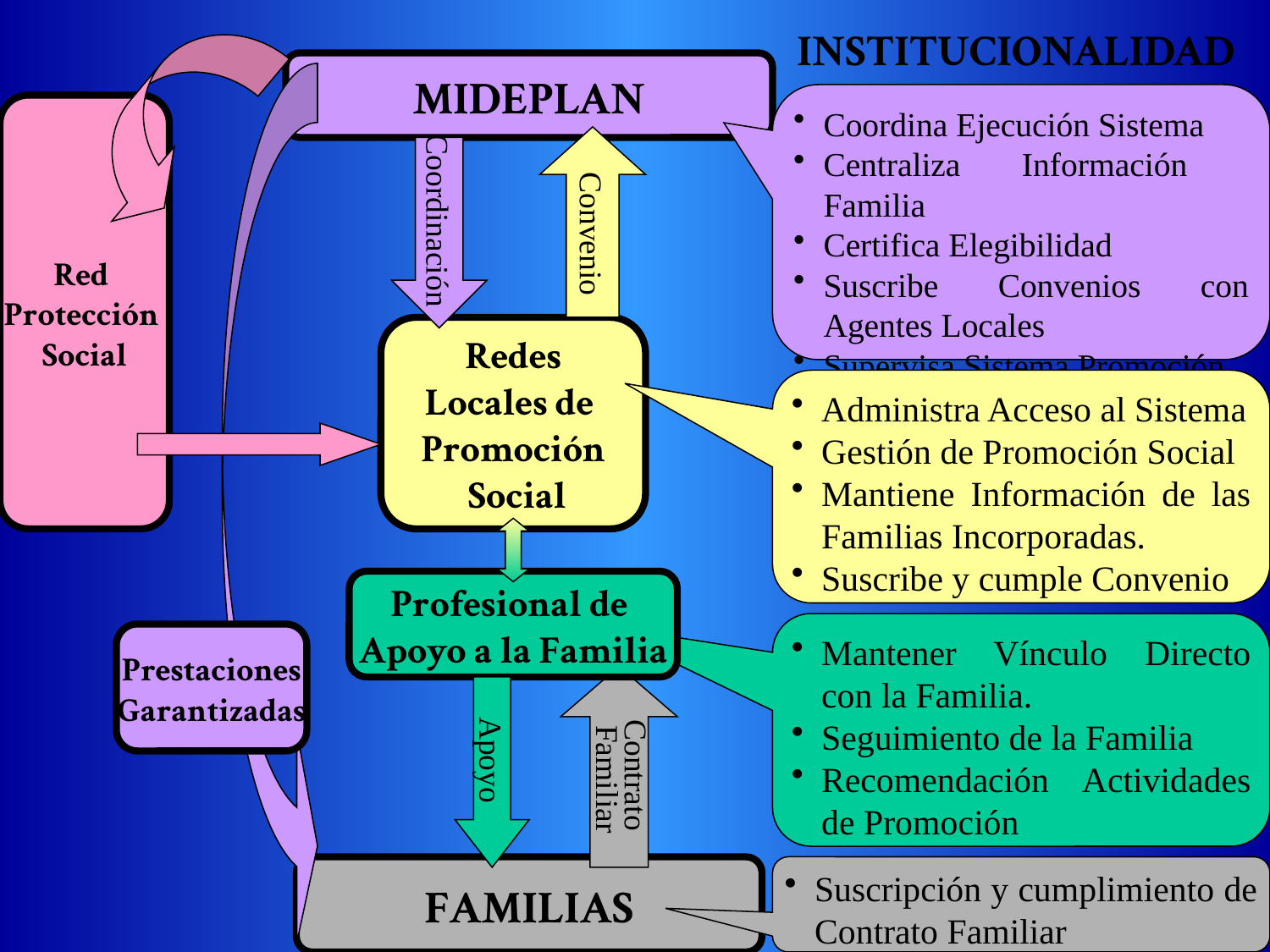

# INSTITUCIONALIDAD
MIDEPLAN

Coordina Ejecución Sistema
Centraliza Información  Familia
Certifica Elegibilidad
Suscribe Convenios con Agentes Locales
Supervisa Sistema Promoción
Red
Protección
Social
Convenio
Coordinación
Redes
Locales de
Promoción
 Social
Administra Acceso al Sistema
Gestión de Promoción Social
Mantiene Información de las Familias Incorporadas.
Suscribe y cumple Convenio

Profesional de
Apoyo a la Familia
Mantener Vínculo Directo con la Familia.
Seguimiento de la Familia
Recomendación Actividades de Promoción
Prestaciones
Garantizadas
Contrato
Familiar
Apoyo
FAMILIAS
Suscripción y cumplimiento de Contrato Familiar